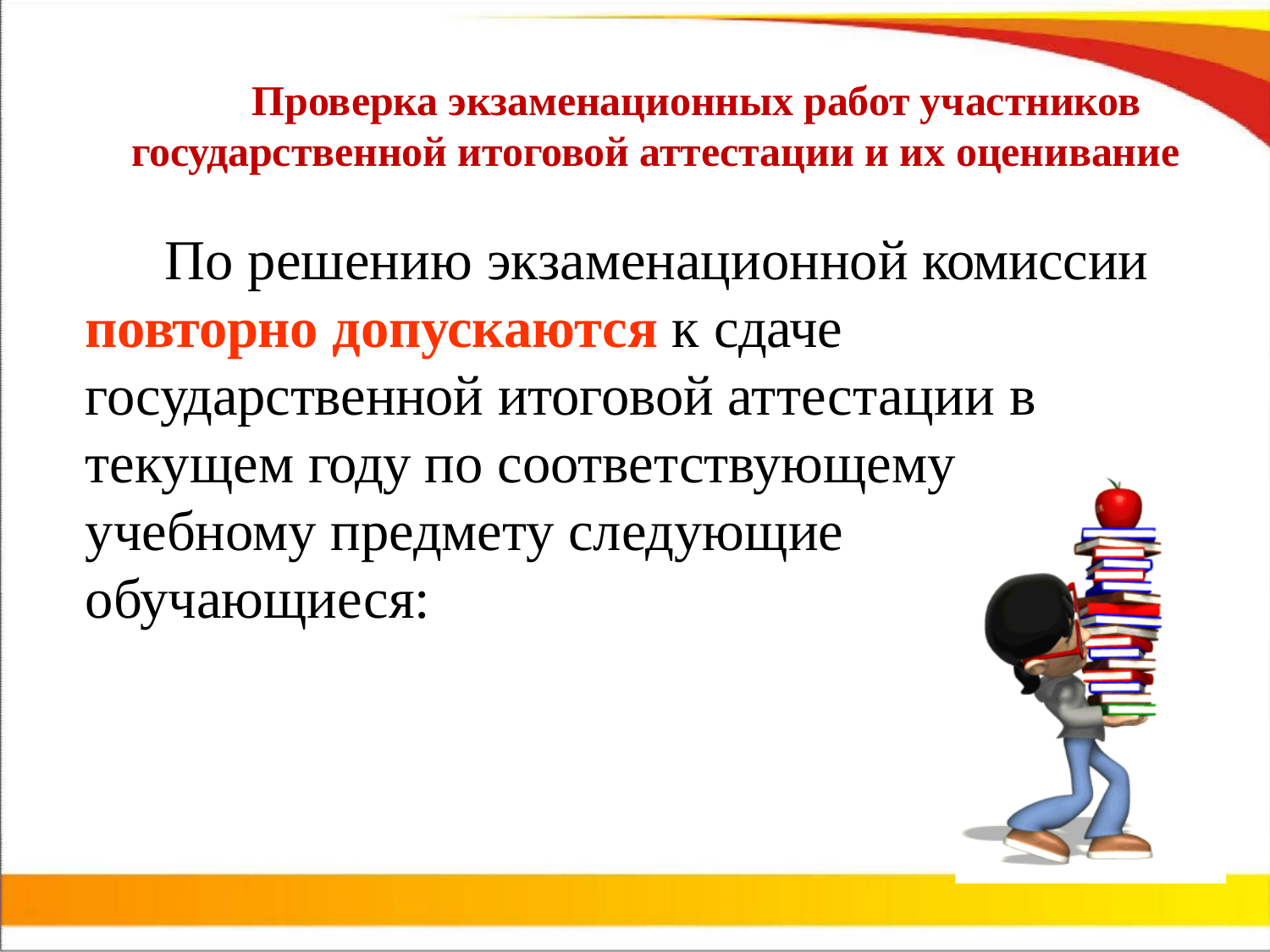

# Проверка экзаменационных работ участников  государственной итоговой аттестации и их оценивание
По решению экзаменационной комиссии  повторно допускаются к сдаче  государственной итоговой аттестации в  текущем году по соответствующему  учебному предмету следующие  обучающиеся: